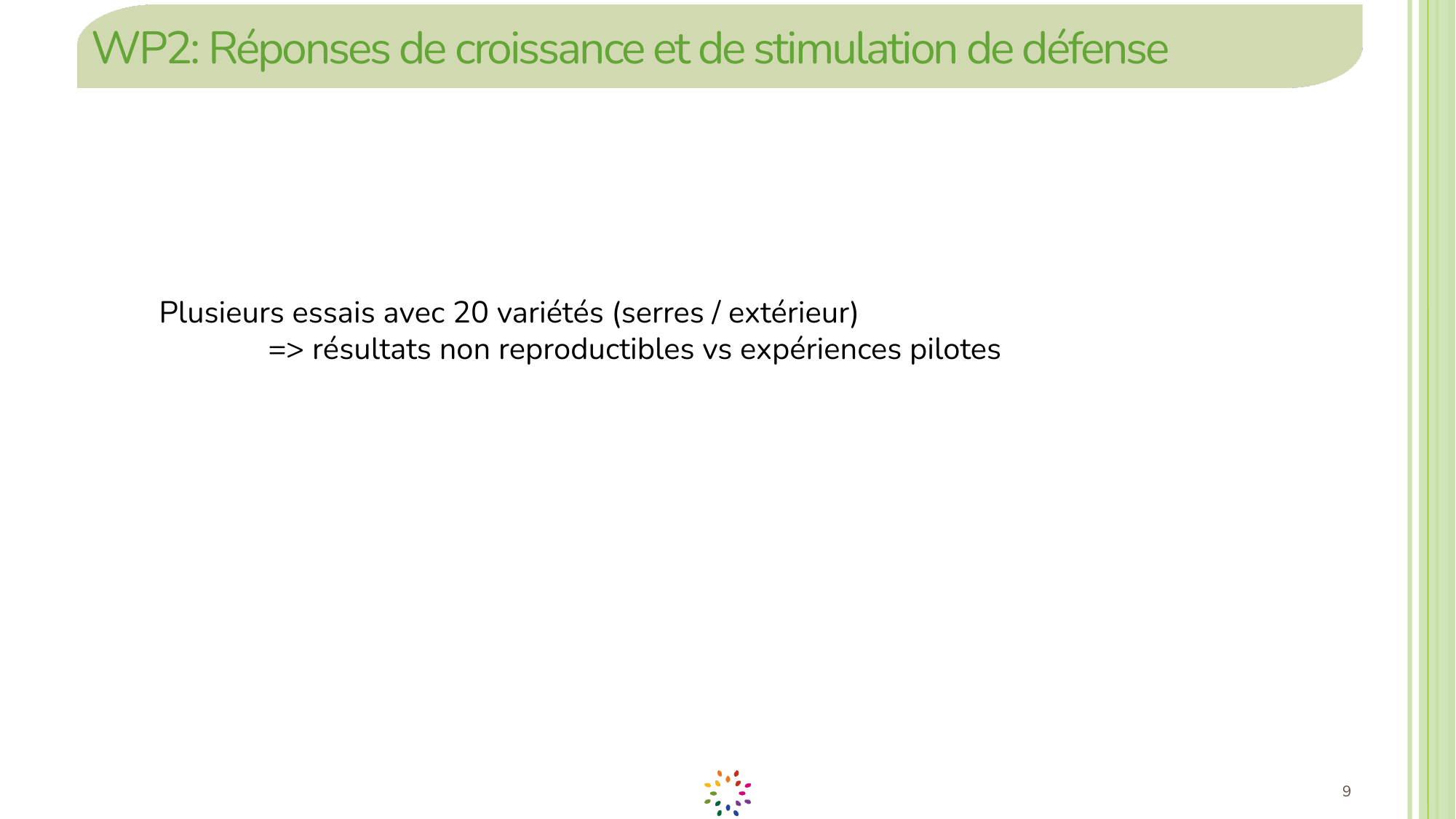

# WP2: Réponses de croissance et de stimulation de défense
Plusieurs essais avec 20 variétés (serres / extérieur)
 	=> résultats non reproductibles vs expériences pilotes
9